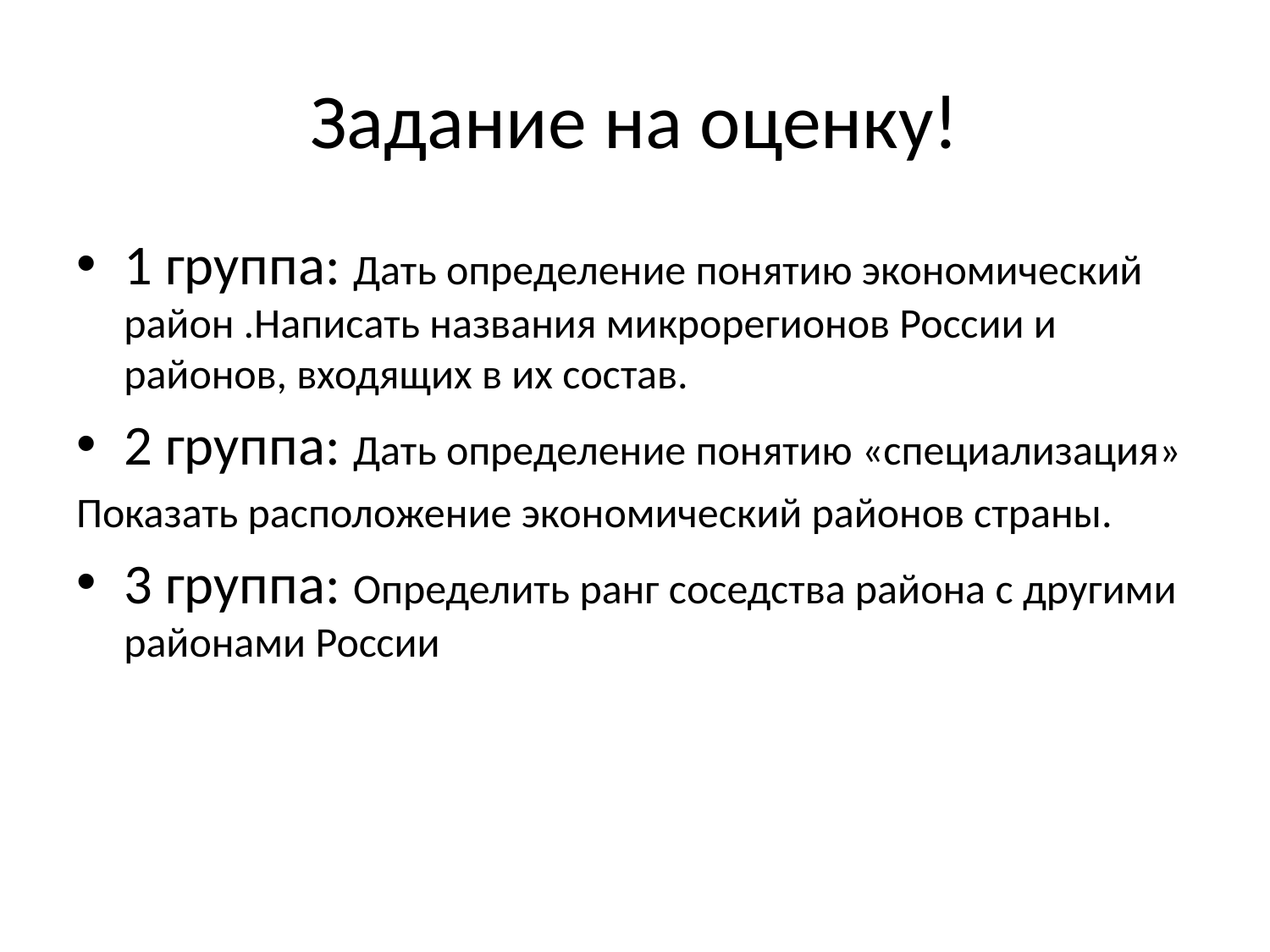

# Задание на оценку!
1 группа: Дать определение понятию экономический район .Написать названия микрорегионов России и районов, входящих в их состав.
2 группа: Дать определение понятию «специализация»
Показать расположение экономический районов страны.
3 группа: Определить ранг соседства района с другими районами России